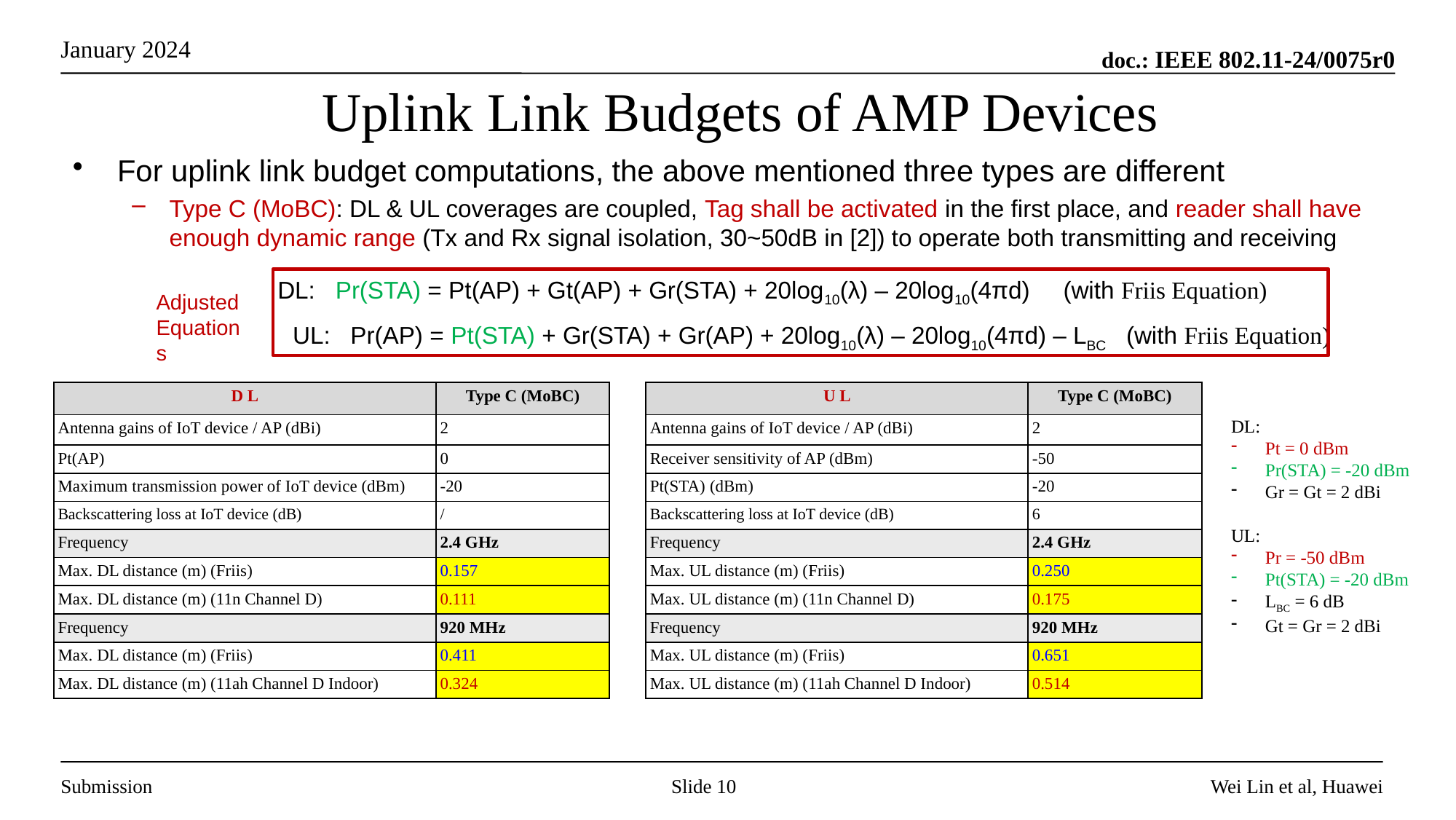

# Uplink Link Budgets of AMP Devices
For uplink link budget computations, the above mentioned three types are different
Type C (MoBC): DL & UL coverages are coupled, Tag shall be activated in the first place, and reader shall have enough dynamic range (Tx and Rx signal isolation, 30~50dB in [2]) to operate both transmitting and receiving

DL:   Pr(STA) = Pt(AP) + Gt(AP) + Gr(STA) + 20log10(λ) – 20log10(4πd)     (with Friis Equation)

Adjusted Equations
UL:   Pr(AP) = Pt(STA) + Gr(STA) + Gr(AP) + 20log10(λ) – 20log10(4πd) – LBC   (with Friis Equation)
| D L | Type C (MoBC) |
| --- | --- |
| Antenna gains of IoT device / AP (dBi) | 2 |
| Pt(AP) | 0 |
| Maximum transmission power of IoT device (dBm) | -20 |
| Backscattering loss at IoT device (dB) | / |
| Frequency | 2.4 GHz |
| Max. DL distance (m) (Friis) | 0.157 |
| Max. DL distance (m) (11n Channel D) | 0.111 |
| Frequency | 920 MHz |
| Max. DL distance (m) (Friis) | 0.411 |
| Max. DL distance (m) (11ah Channel D Indoor) | 0.324 |
| U L | Type C (MoBC) |
| --- | --- |
| Antenna gains of IoT device / AP (dBi) | 2 |
| Receiver sensitivity of AP (dBm) | -50 |
| Pt(STA) (dBm) | -20 |
| Backscattering loss at IoT device (dB) | 6 |
| Frequency | 2.4 GHz |
| Max. UL distance (m) (Friis) | 0.250 |
| Max. UL distance (m) (11n Channel D) | 0.175 |
| Frequency | 920 MHz |
| Max. UL distance (m) (Friis) | 0.651 |
| Max. UL distance (m) (11ah Channel D Indoor) | 0.514 |
DL:
Pt = 0 dBm
Pr(STA) = -20 dBm
Gr = Gt = 2 dBi

UL:
Pr = -50 dBm
Pt(STA) = -20 dBm
LBC = 6 dB
Gt = Gr = 2 dBi